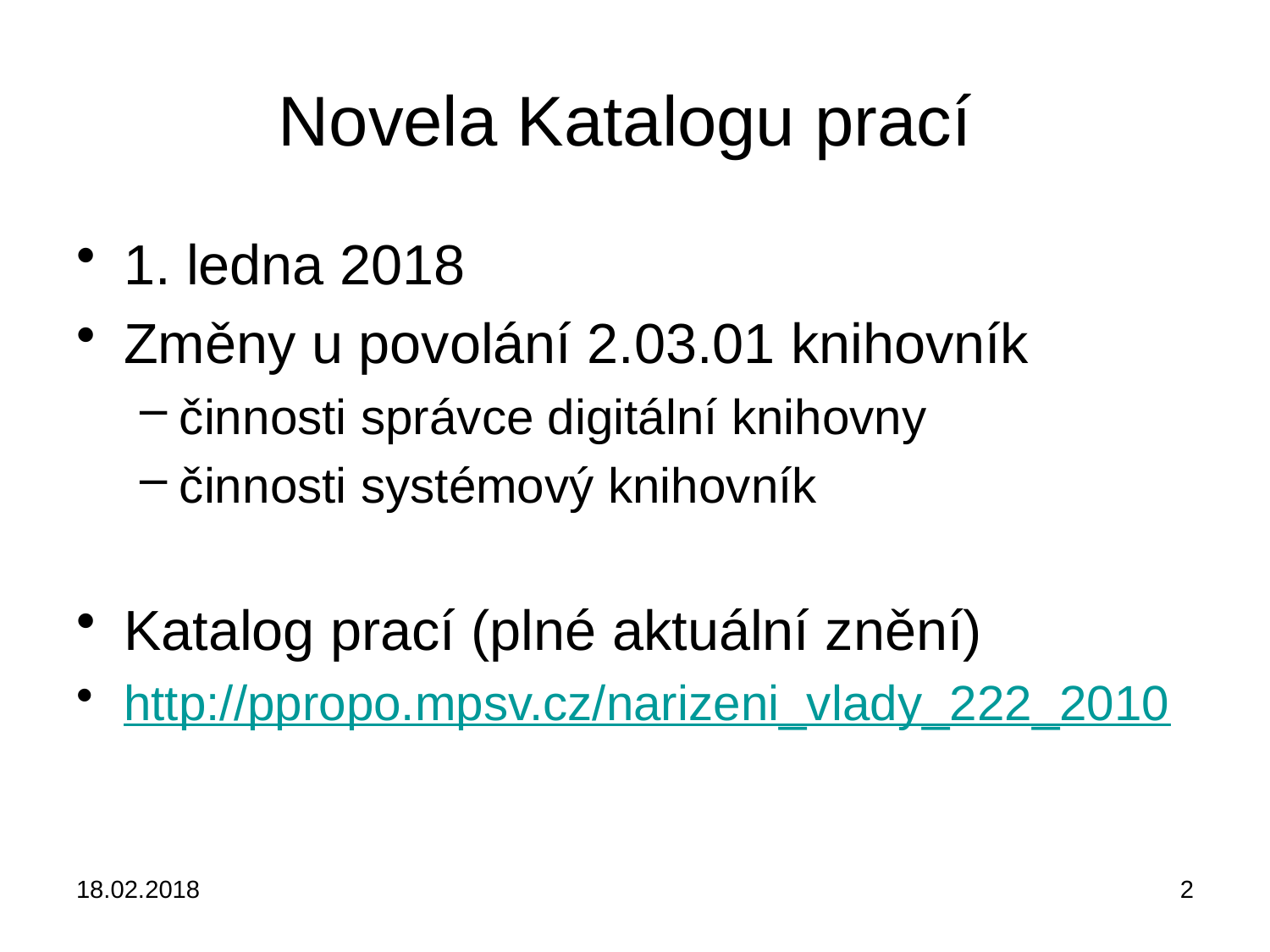

# Novela Katalogu prací
1. ledna 2018
Změny u povolání 2.03.01 knihovník
činnosti správce digitální knihovny
činnosti systémový knihovník

Katalog prací (plné aktuální znění)
http://ppropo.mpsv.cz/narizeni_vlady_222_2010

18.02.2018
2